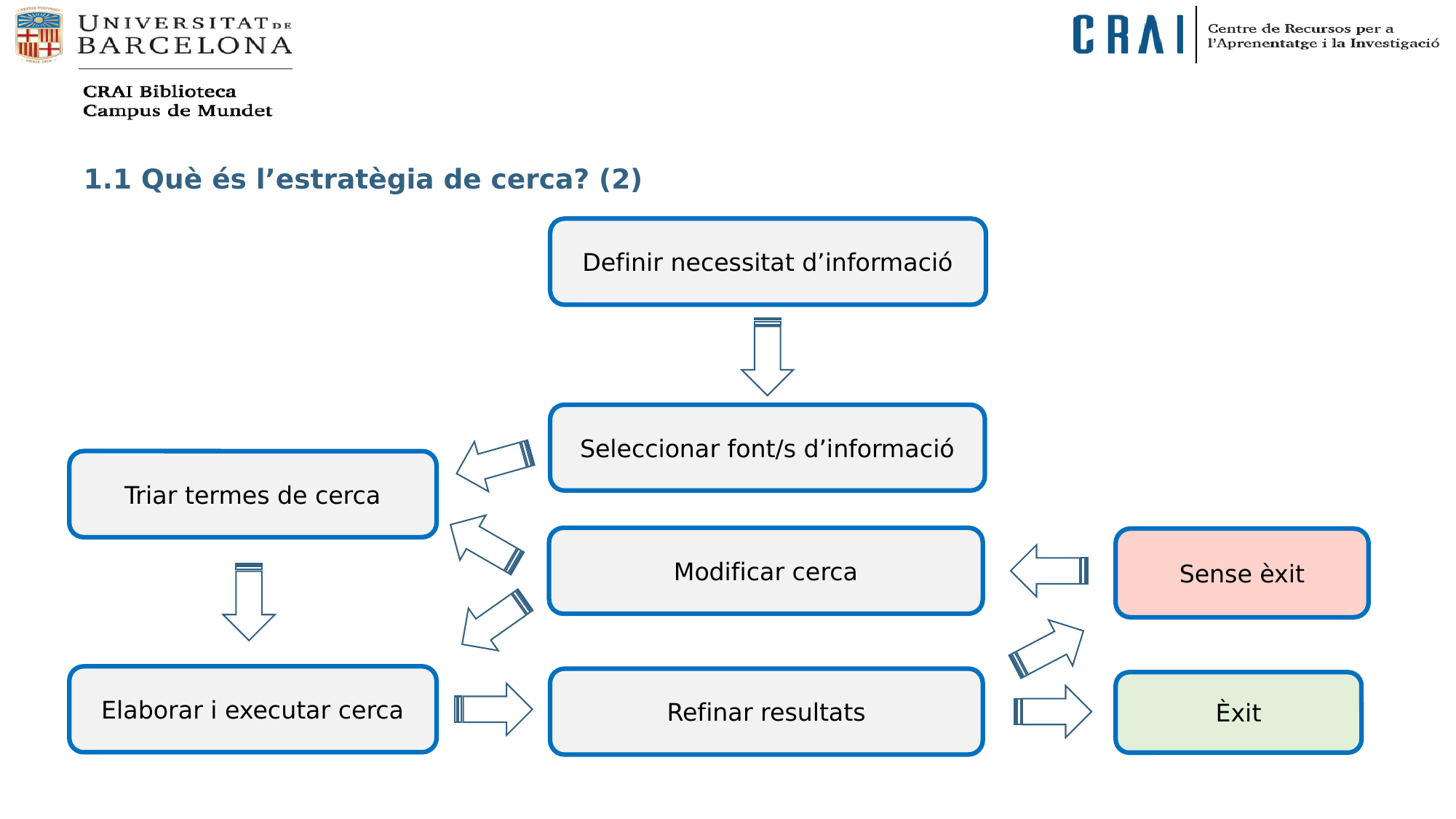

1.1 Què és l’estratègia de cerca? (2)

Definir necessitat d’informació

Seleccionar font/s d’informació

Triar termes de cerca

Modificar cerca
Sense èxit

Elaborar i executar cerca
Refinar resultats
Èxit